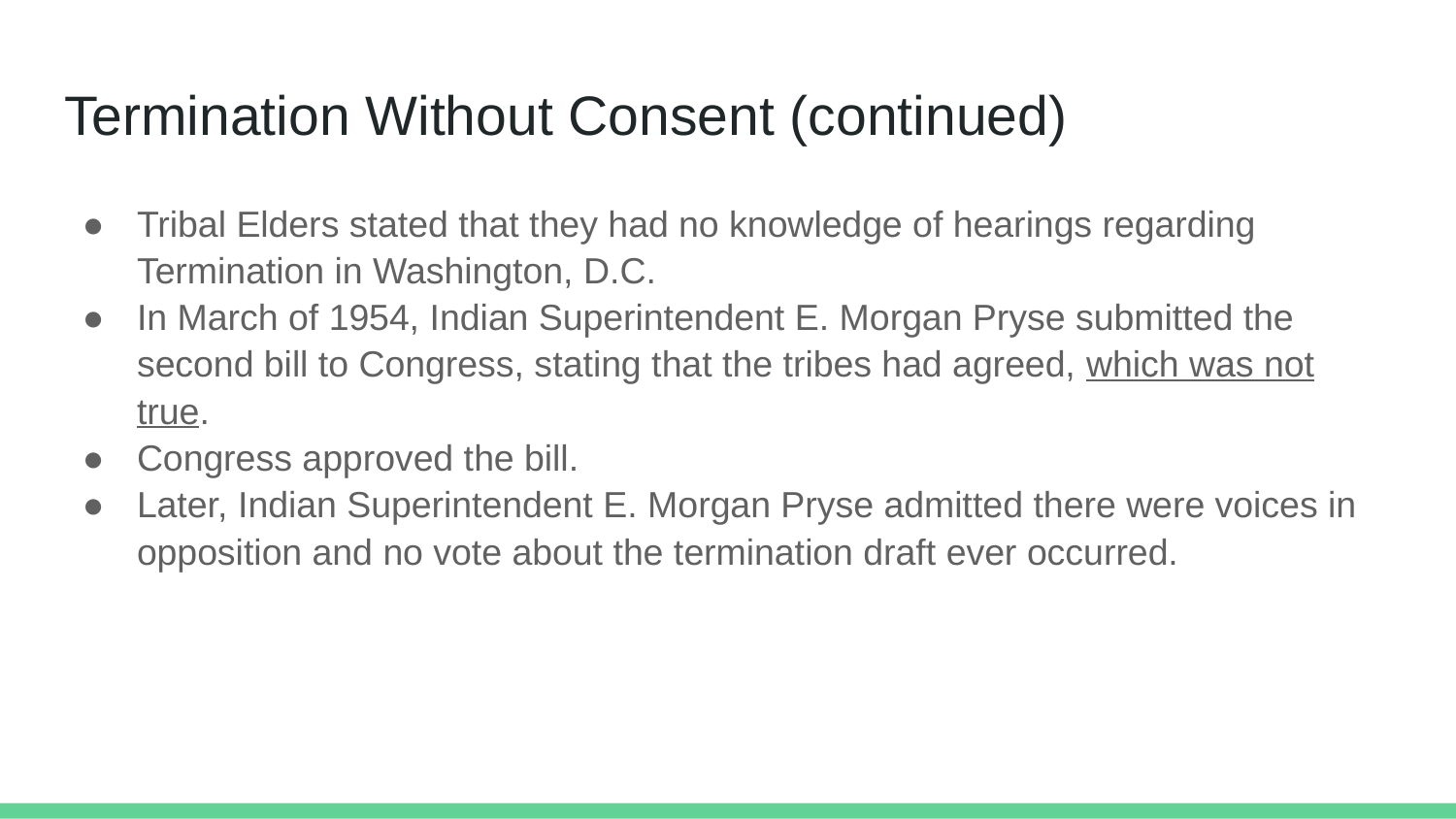

# Termination Without Consent (continued)
Tribal Elders stated that they had no knowledge of hearings regarding Termination in Washington, D.C.
In March of 1954, Indian Superintendent E. Morgan Pryse submitted the second bill to Congress, stating that the tribes had agreed, which was not true.
Congress approved the bill.
Later, Indian Superintendent E. Morgan Pryse admitted there were voices in opposition and no vote about the termination draft ever occurred.